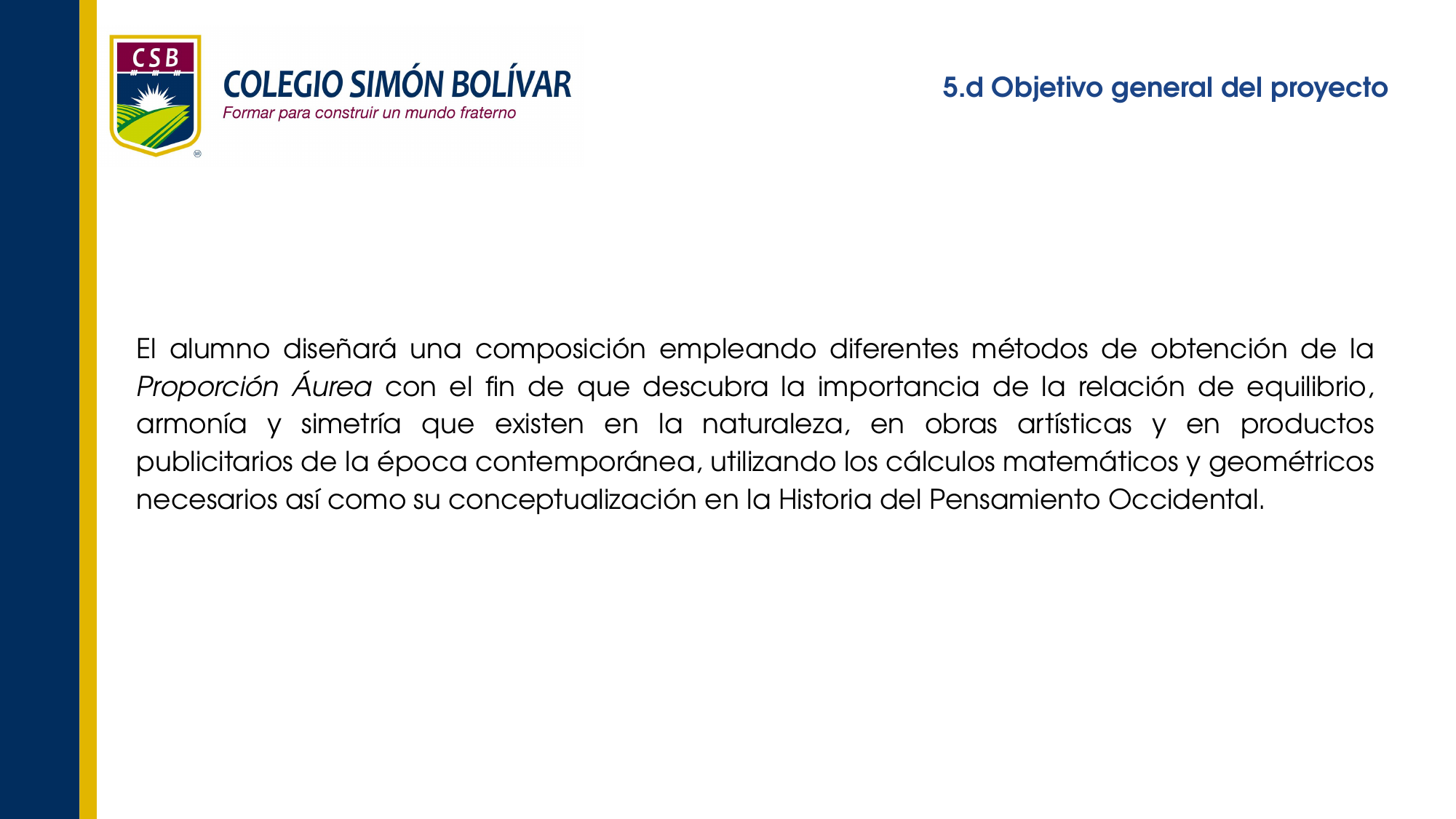

5.d Objetivo general del proyecto

El alumno diseñará una composición empleando diferentes métodos de obtención de la Proporción Áurea con el fin de que descubra la importancia de la relación de equilibrio, armonía y simetría que existen en la naturaleza, en obras artísticas y en productos publicitarios de la época contemporánea, utilizando los cálculos matemáticos y geométricos necesarios así como su conceptualización en la Historia del Pensamiento Occidental.